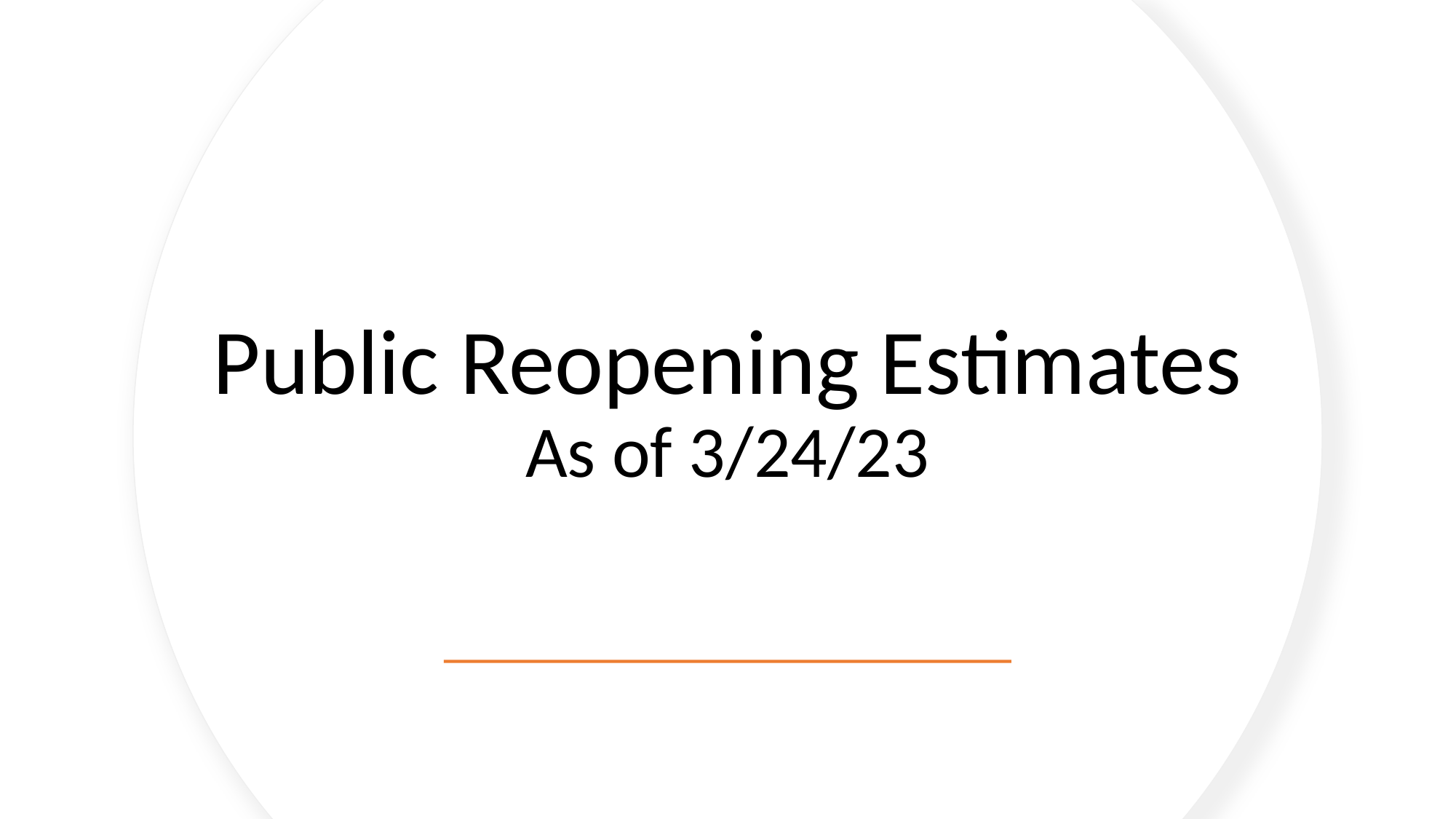

# Public Reopening Estimates As of 3/24/23